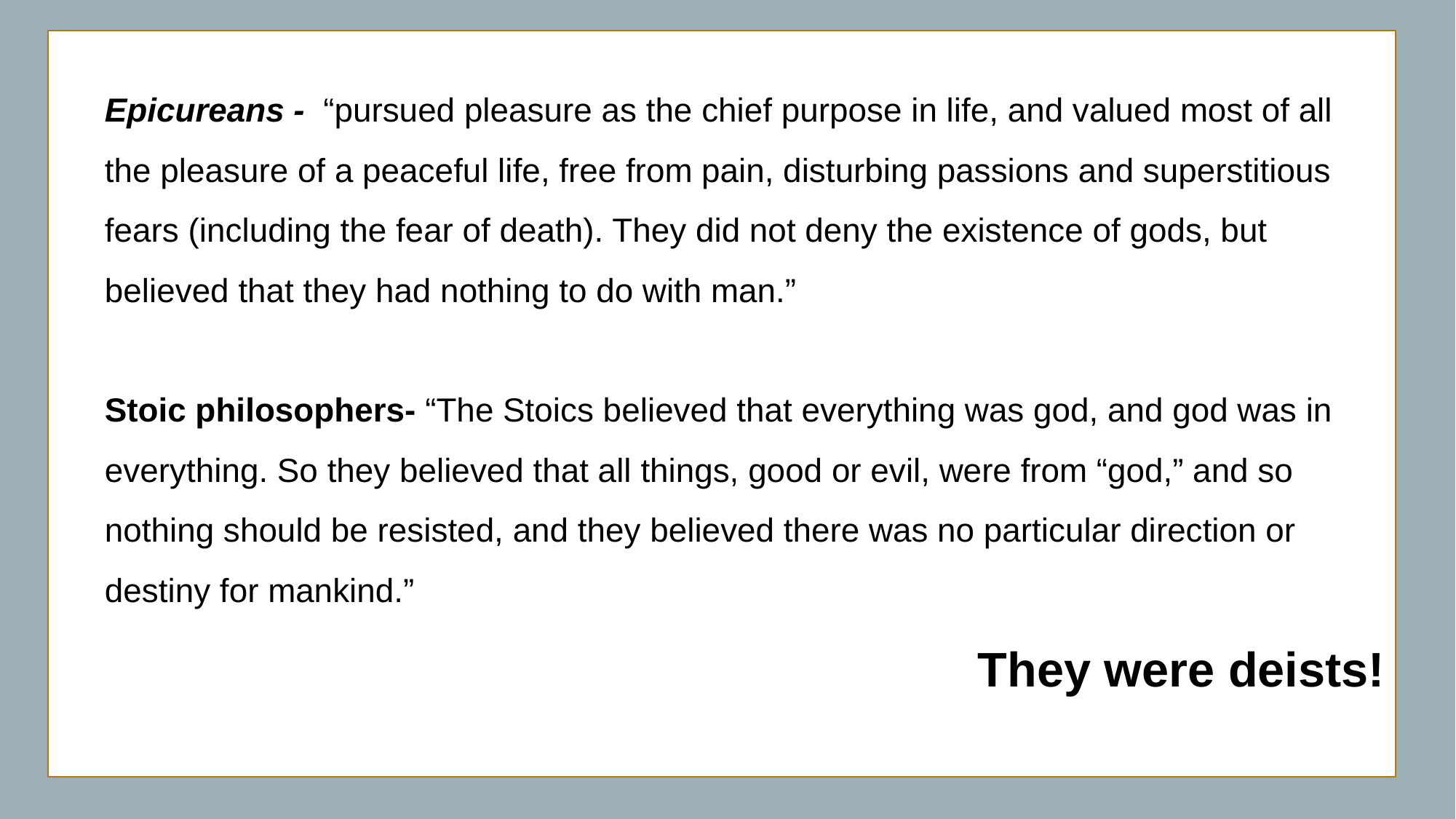

Epicureans -  “pursued pleasure as the chief purpose in life, and valued most of all the pleasure of a peaceful life, free from pain, disturbing passions and superstitious fears (including the fear of death). They did not deny the existence of gods, but believed that they had nothing to do with man.”

Stoic philosophers- “The Stoics believed that everything was god, and god was in everything. So they believed that all things, good or evil, were from “god,” and so nothing should be resisted, and they believed there was no particular direction or destiny for mankind.”
   								They were deists!